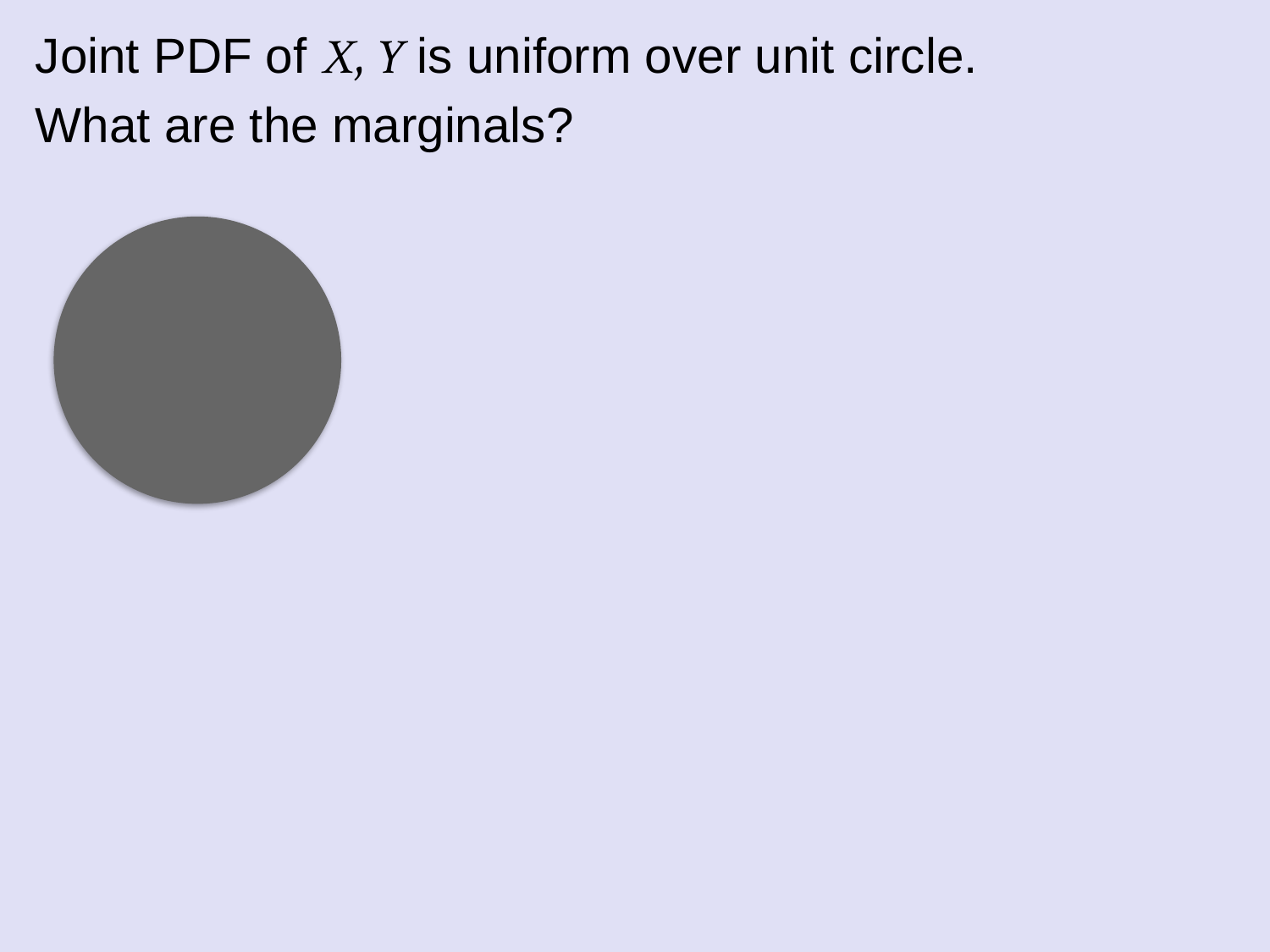

Joint PDF of X, Y is uniform over unit circle.
What are the marginals?